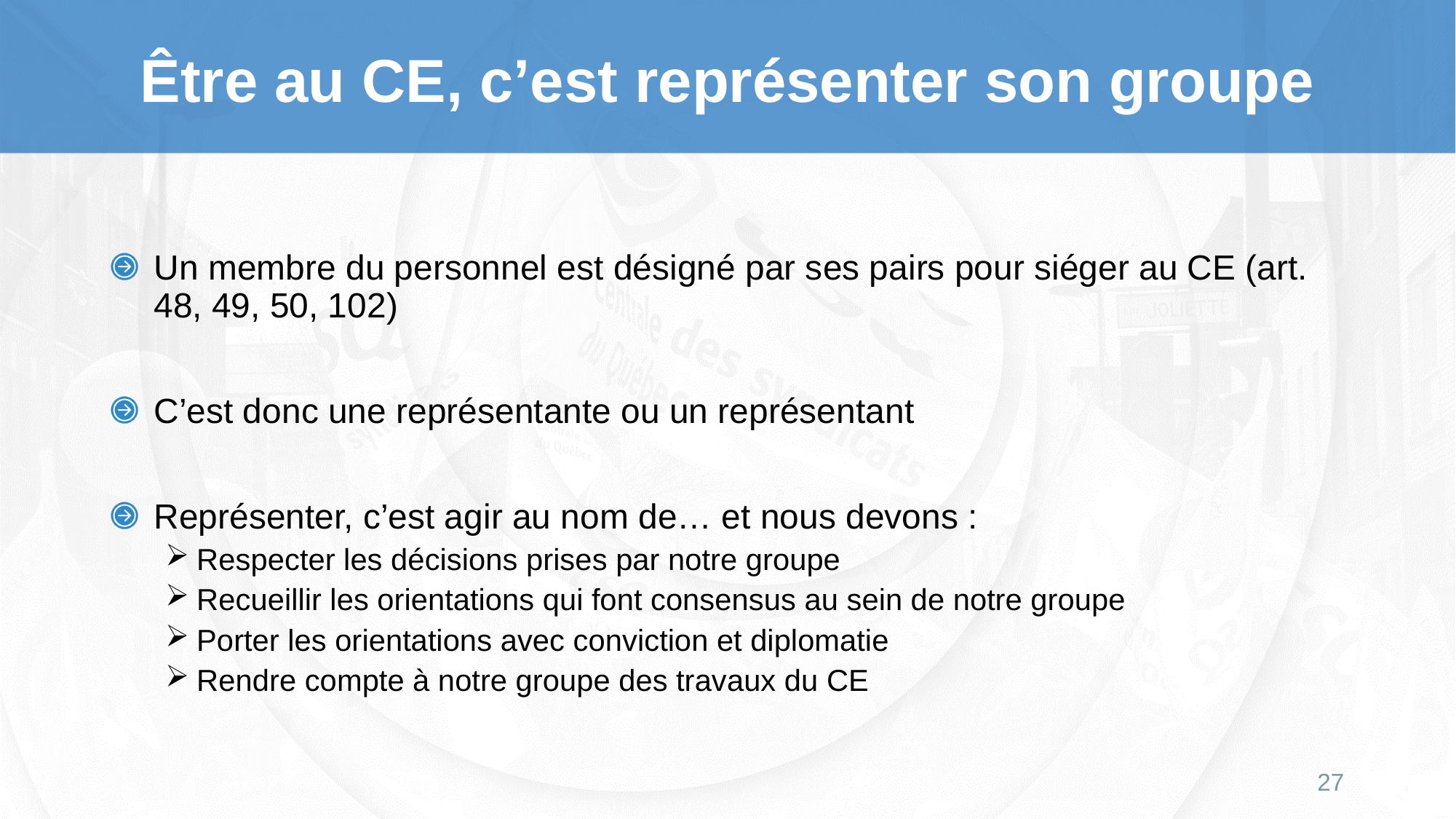

Être au CE, c’est représenter son groupe

Un membre du personnel est désigné par ses pairs pour siéger au CE (art. 48, 49, 50, 102)

C’est donc une représentante ou un représentant

Représenter, c’est agir au nom de… et nous devons :
Respecter les décisions prises par notre groupe
Recueillir les orientations qui font consensus au sein de notre groupe
Porter les orientations avec conviction et diplomatie
Rendre compte à notre groupe des travaux du CE

27